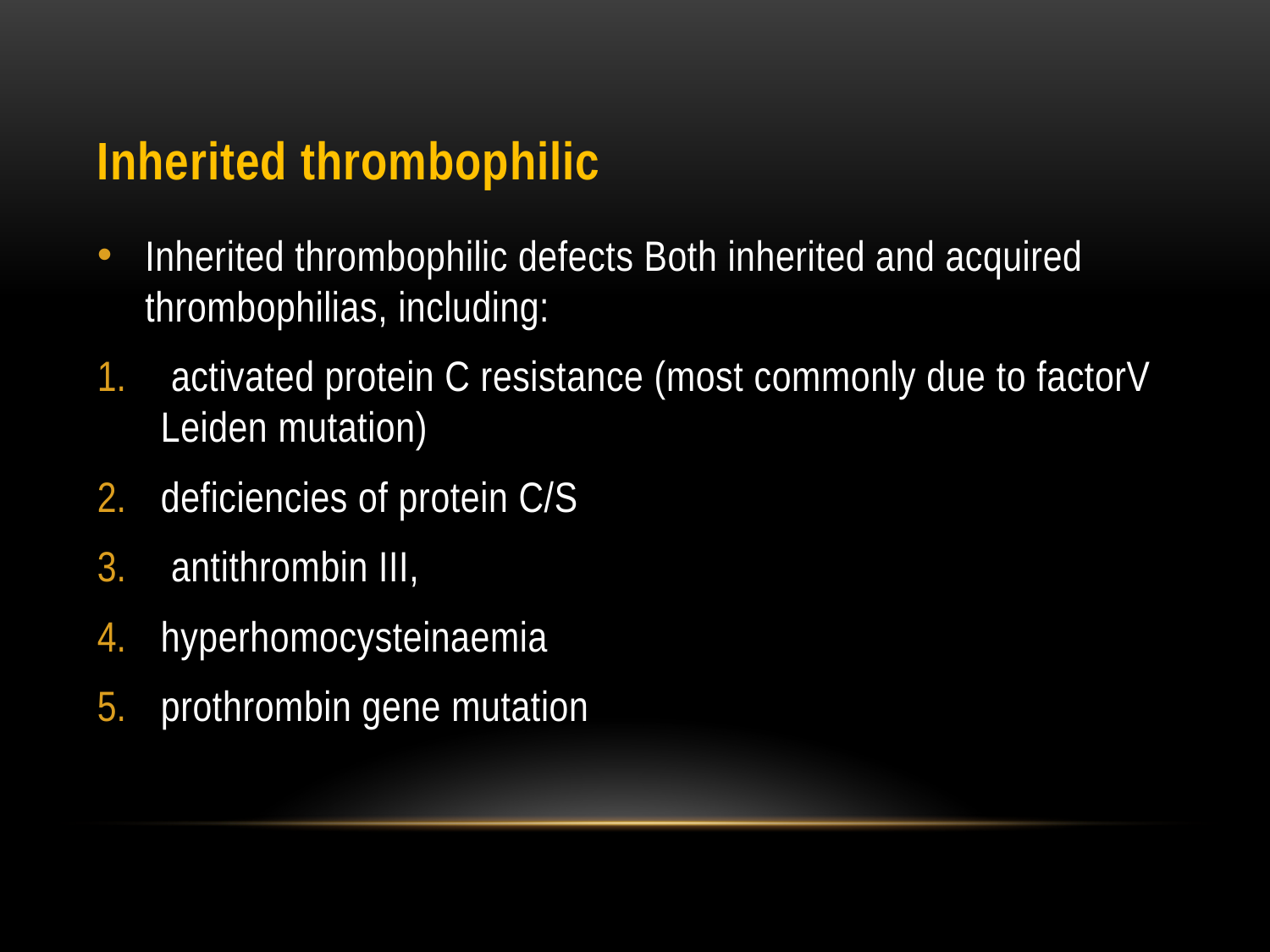

# Inherited thrombophilic
Inherited thrombophilic defects Both inherited and acquired thrombophilias, including:
 activated protein C resistance (most commonly due to factorV Leiden mutation)
deficiencies of protein C/S
 antithrombin III,
hyperhomocysteinaemia
prothrombin gene mutation